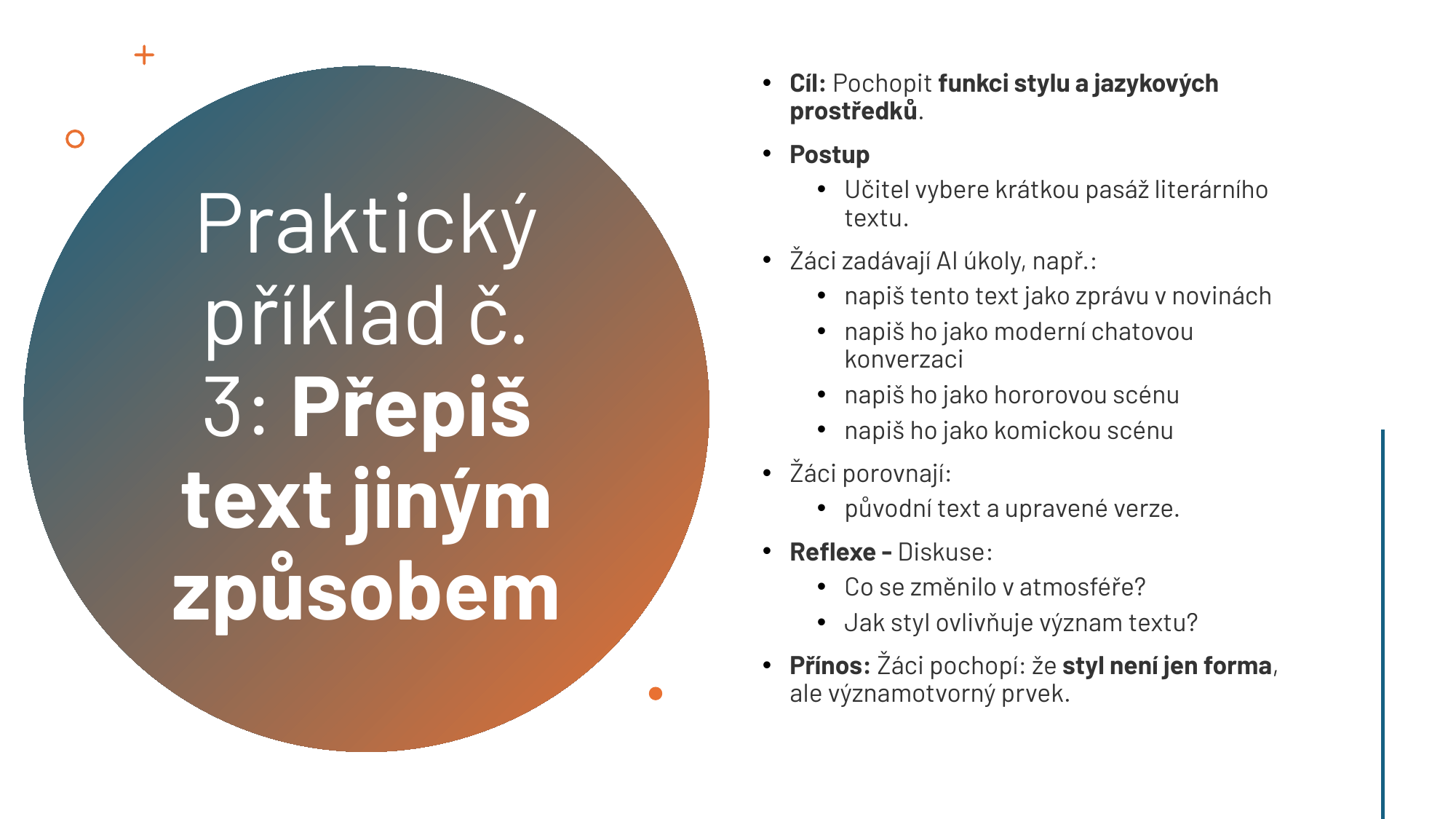

Cíl: Pochopit funkci stylu a jazykových prostředků.
Postup
Učitel vybere krátkou pasáž literárního textu.
Žáci zadávají AI úkoly, např.:
napiš tento text jako zprávu v novinách
napiš ho jako moderní chatovou konverzaci
napiš ho jako hororovou scénu
napiš ho jako komickou scénu
Žáci porovnají:
původní text a upravené verze.
Reflexe - Diskuse:
Co se změnilo v atmosféře?
Jak styl ovlivňuje význam textu?
Přínos: Žáci pochopí: že styl není jen forma, ale významotvorný prvek.

# Praktický příklad č. 3: Přepiš text jiným způsobem